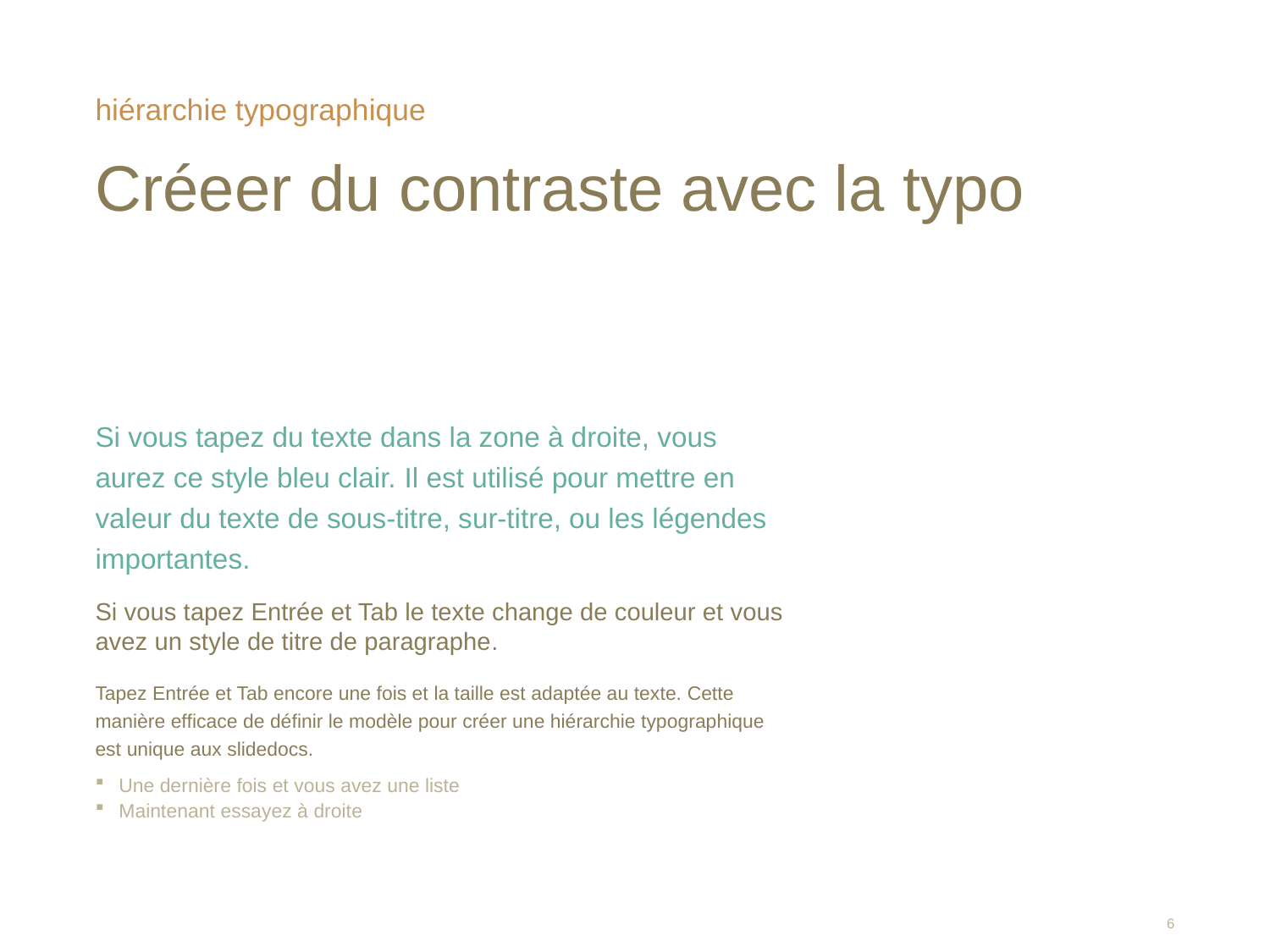

hiérarchie typographique
# Créeer du contraste avec la typo
Si vous tapez du texte dans la zone à droite, vous aurez ce style bleu clair. Il est utilisé pour mettre en valeur du texte de sous-titre, sur-titre, ou les légendes importantes.
Si vous tapez Entrée et Tab le texte change de couleur et vous avez un style de titre de paragraphe.
Tapez Entrée et Tab encore une fois et la taille est adaptée au texte. Cette manière efficace de définir le modèle pour créer une hiérarchie typographique est unique aux slidedocs.
Une dernière fois et vous avez une liste
Maintenant essayez à droite